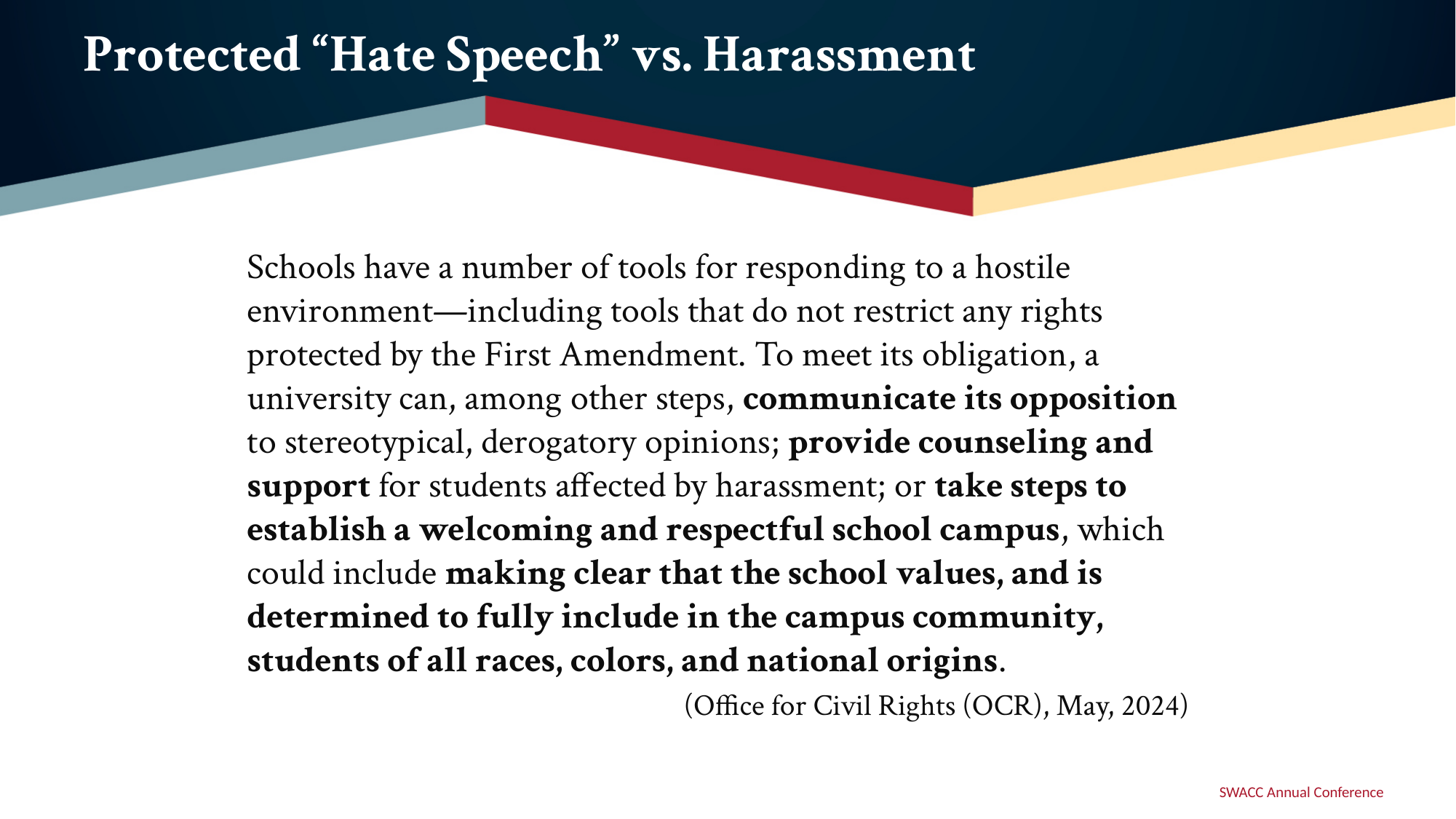

# Protected “Hate Speech” vs. Harassment
Schools have a number of tools for responding to a hostile environment—including tools that do not restrict any rights protected by the First Amendment. To meet its obligation, a university can, among other steps, communicate its opposition to stereotypical, derogatory opinions; provide counseling and support for students affected by harassment; or take steps to establish a welcoming and respectful school campus, which could include making clear that the school values, and is determined to fully include in the campus community, students of all races, colors, and national origins.
				(Office for Civil Rights (OCR), May, 2024)